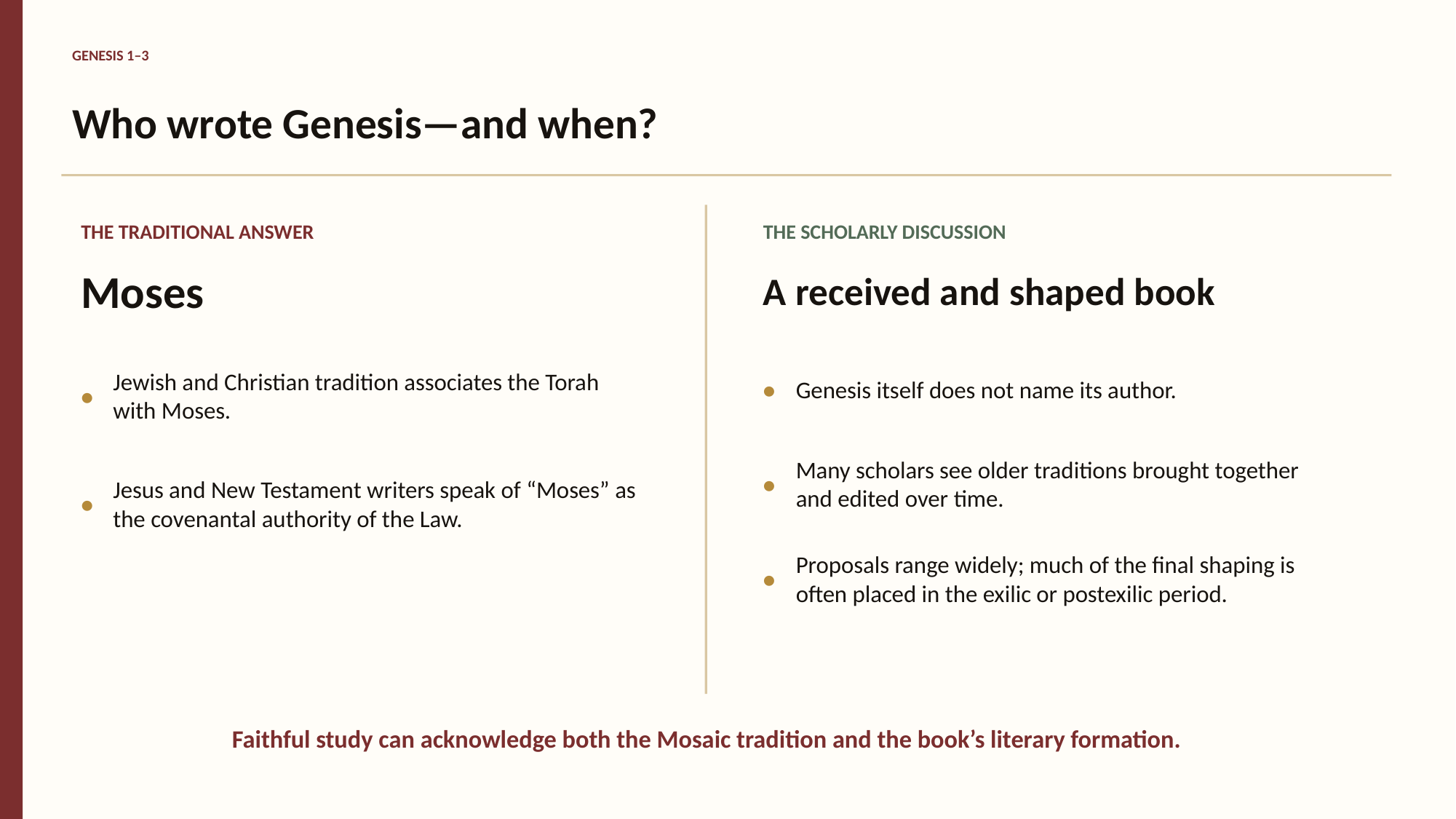

GENESIS 1–3
Who wrote Genesis—and when?

THE TRADITIONAL ANSWER
THE SCHOLARLY DISCUSSION
Moses
A received and shaped book
•
Jewish and Christian tradition associates the Torah with Moses.
•
Genesis itself does not name its author.
•
Many scholars see older traditions brought together and edited over time.
•
Jesus and New Testament writers speak of “Moses” as the covenantal authority of the Law.
•
Proposals range widely; much of the final shaping is often placed in the exilic or postexilic period.
Faithful study can acknowledge both the Mosaic tradition and the book’s literary formation.